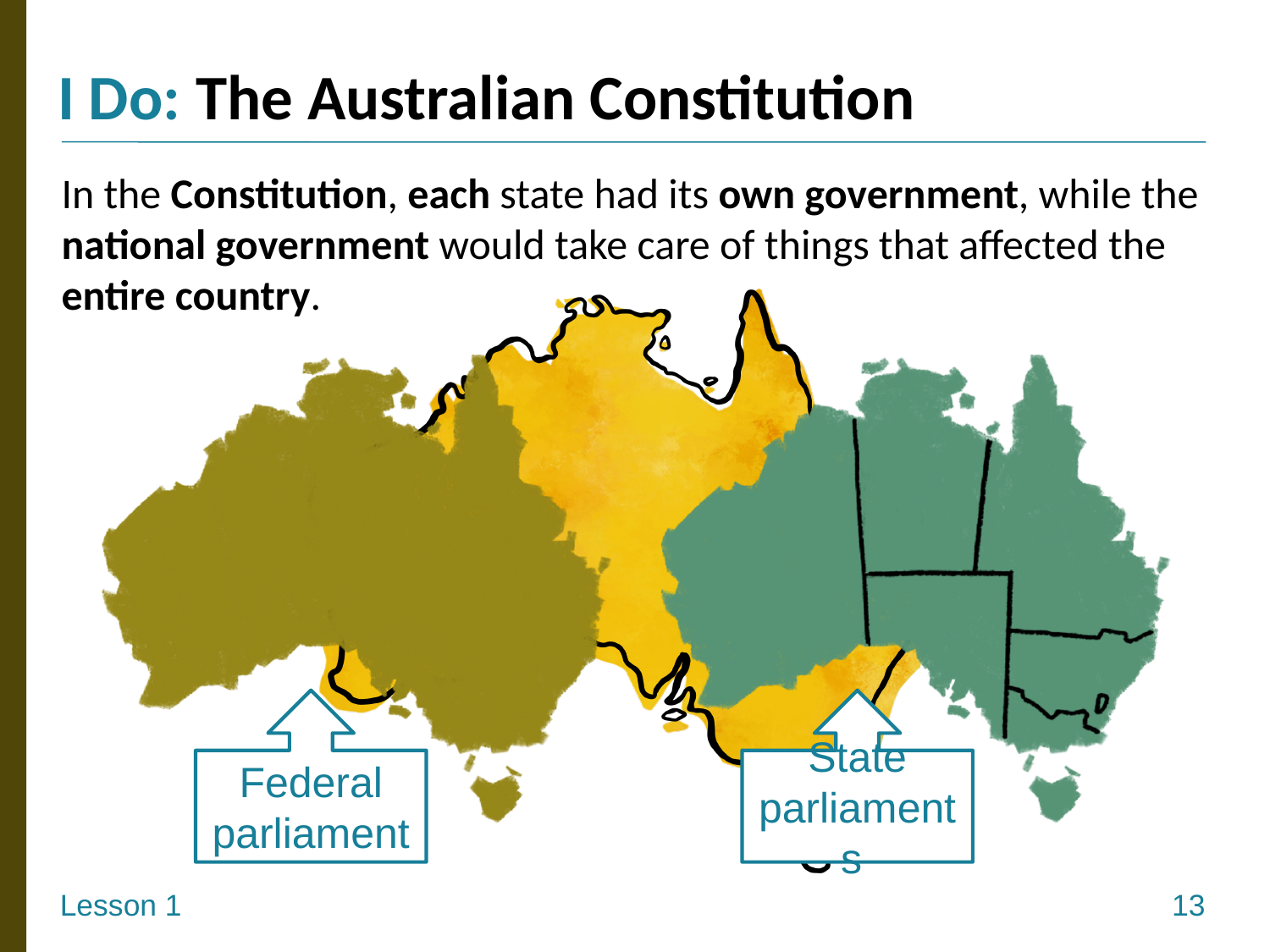

The Australian Constitution
In the Constitution, each state had its own government, while the national government would take care of things that affected the entire country.

Federal parliament
State parliaments